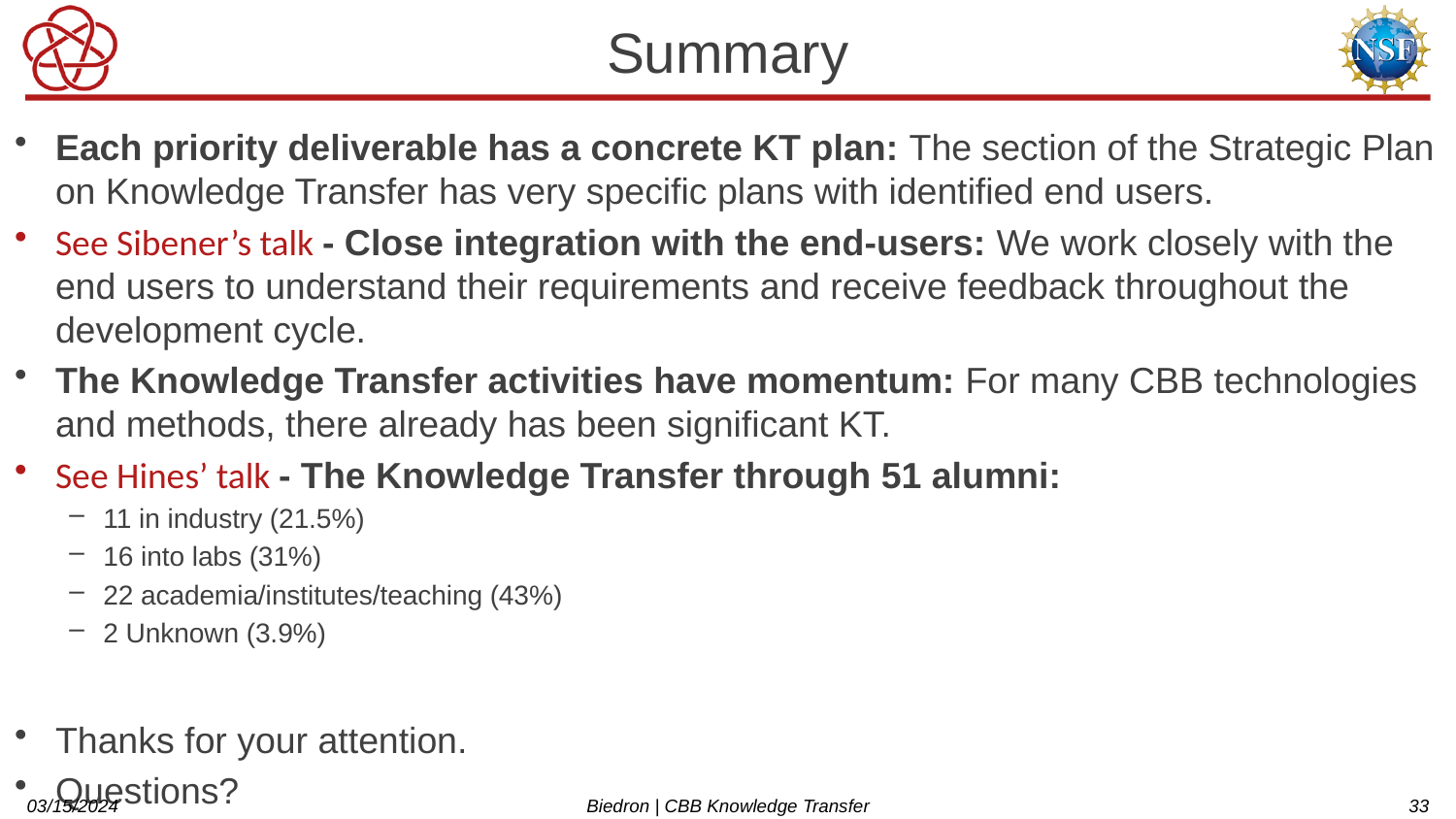

# Summary

Each priority deliverable has a concrete KT plan: The section of the Strategic Plan on Knowledge Transfer has very specific plans with identified end users.
See Sibener’s talk - Close integration with the end-users: We work closely with the end users to understand their requirements and receive feedback throughout the development cycle.
The Knowledge Transfer activities have momentum: For many CBB technologies and methods, there already has been significant KT.
See Hines’ talk - The Knowledge Transfer through 51 alumni:
11 in industry (21.5%)
16 into labs (31%)
22 academia/institutes/teaching (43%)
2 Unknown (3.9%)

Thanks for your attention.
Questions?
03/15/2024
Biedron | CBB Knowledge Transfer
33